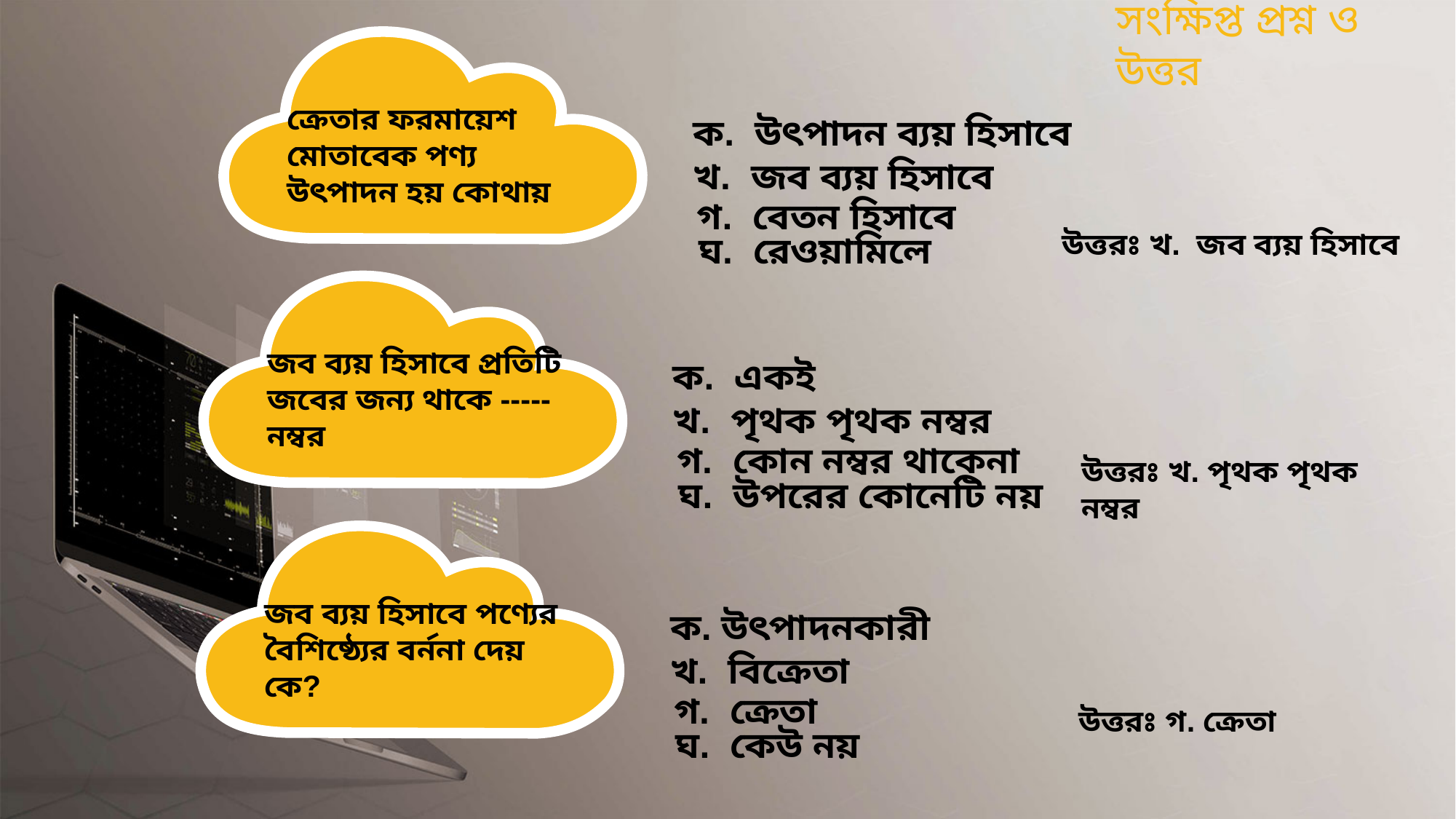

সংক্ষিপ্ত প্রশ্ন ও উত্তর

ক্রেতার ফরমায়েশ  মোতাবেক পণ্য উৎপাদন হয় কোথায়
ক. ‍ উৎপাদন ব্যয় হিসাবে
খ. ‍ জব ব্যয় হিসাবে
গ. ‍ বেতন হিসাবে
উত্তরঃ খ. ‍ জব ব্যয় হিসাবে
ঘ. ‍ রেওয়ামিলে

জব ব্যয় হিসাবে প্রতিটি জবের জন্য থাকে ----- নম্বর
ক. ‍ একই
খ. ‍ পৃথক পৃথক নম্বর
গ. ‍ কোন নম্বর থাকেনা
উত্তরঃ খ. ‍পৃথক পৃথক নম্বর
ঘ. ‍ উপরের কোনেটি নয়

ক. উৎপাদনকারী
জব ব্যয় হিসাবে পণ্যের বৈশিষ্ঠ্যের বর্ননা দেয় কে?
খ. ‍ বিক্রেতা
গ. ‍ ক্রেতা
উত্তরঃ গ. ‍ক্রেতা
ঘ. ‍ কেউ নয়